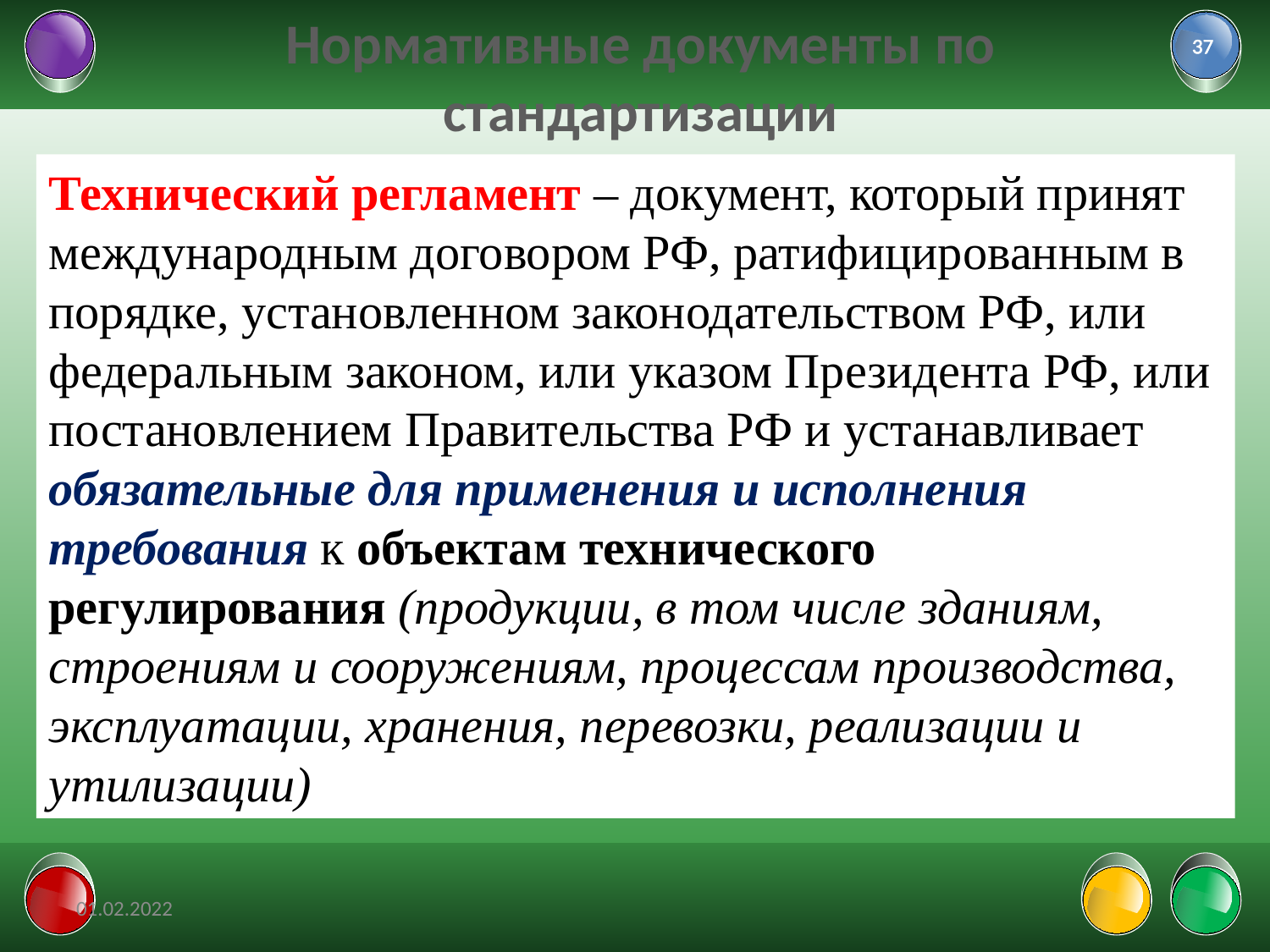

37
# Нормативные документы по стандартизации
Технический регламент – документ, который принят международным договором РФ, ратифицированным в порядке, установленном законодательством РФ, или федеральным законом, или указом Президента РФ, или постановлением Правительства РФ и устанавливает обязательные для применения и исполнения требования к объектам технического регулирования (продукции, в том числе зданиям, строениям и сооружениям, процессам производства, эксплуатации, хранения, перевозки, реализации и утилизации)

01.02.2022